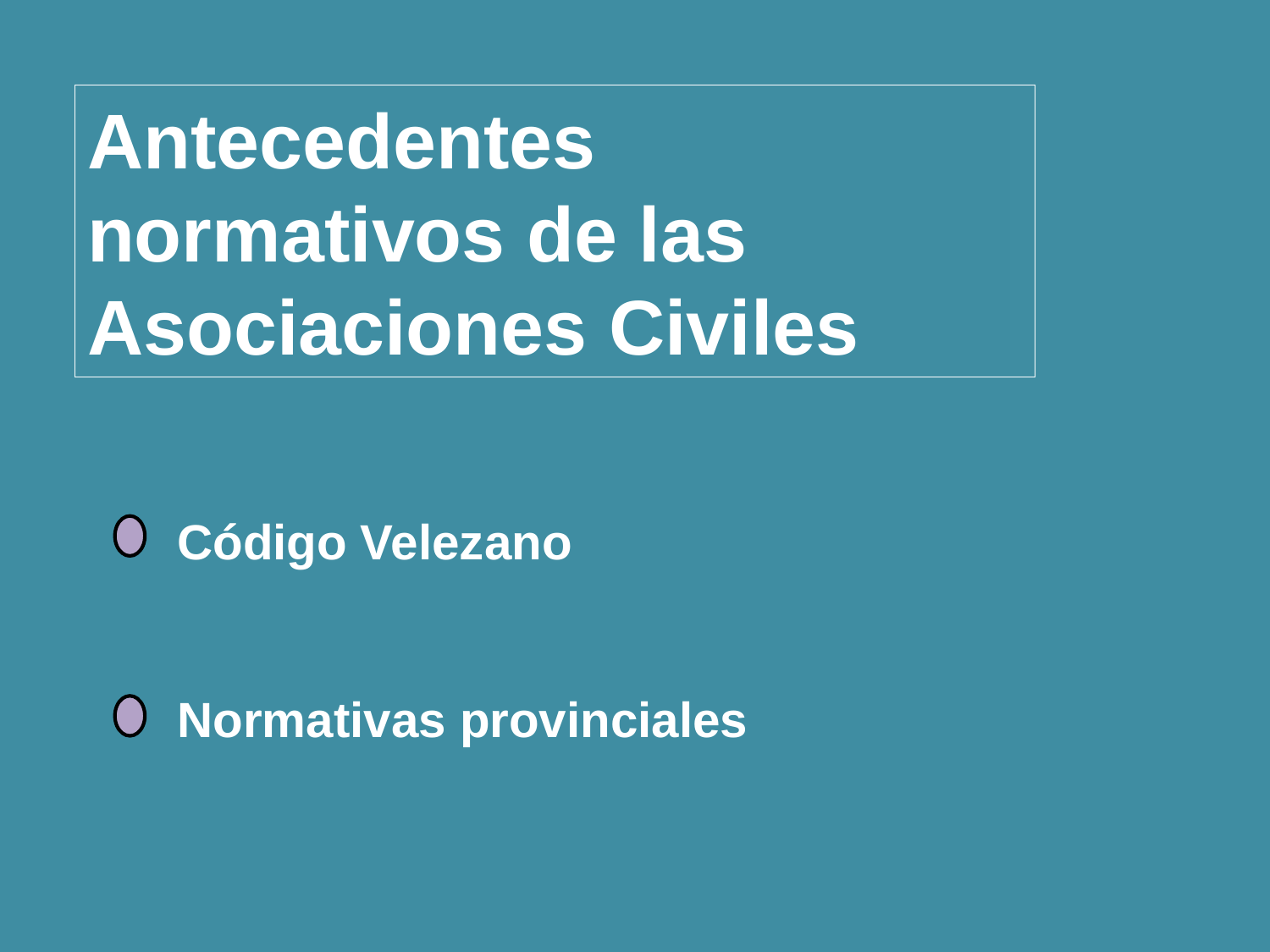

Antecedentes normativos de las Asociaciones Civiles
Código Velezano

Normativas provinciales